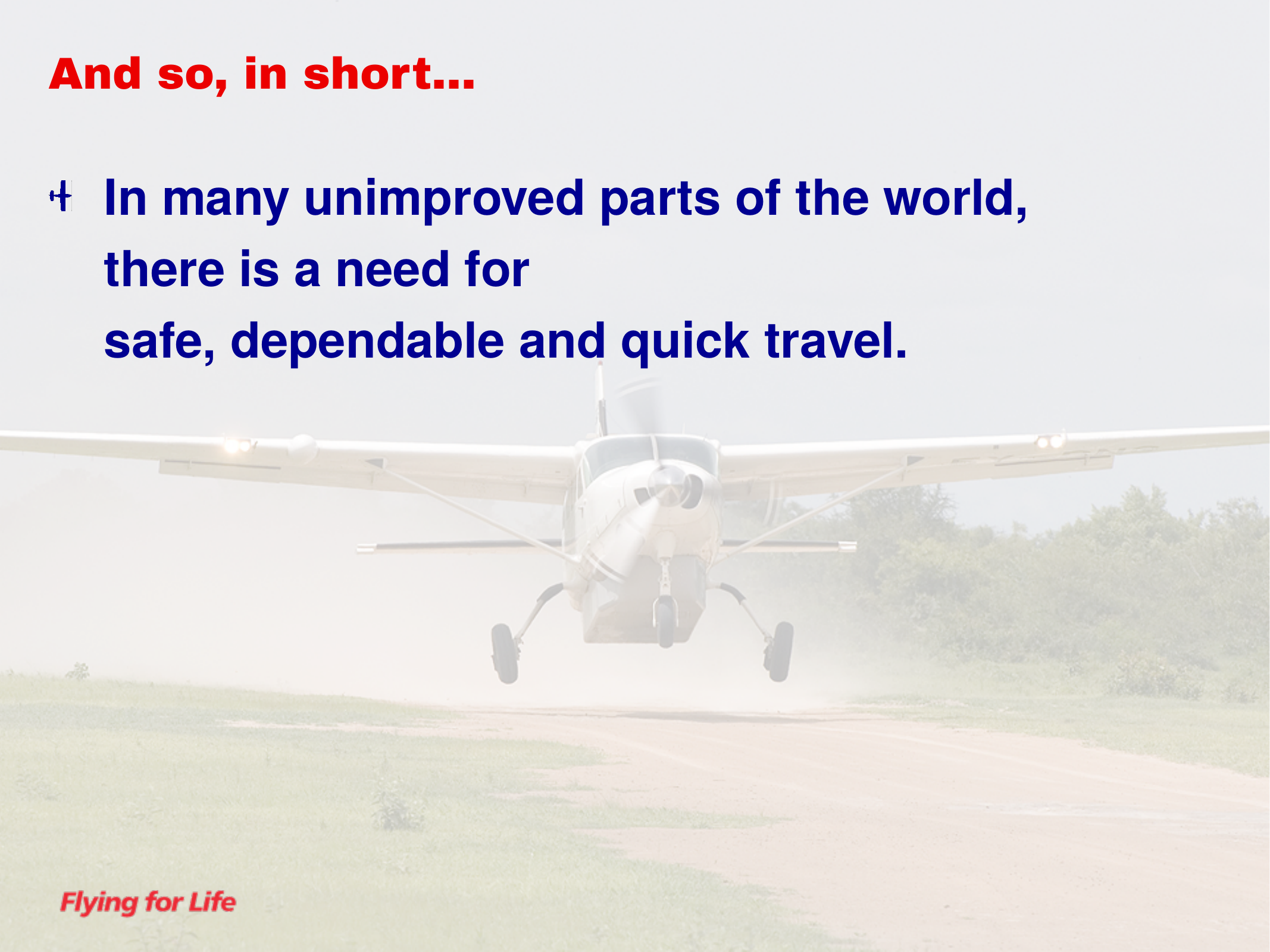

# And so, in short...
In many unimproved parts of the world,   there is a need for                                          safe, dependable and quick travel.